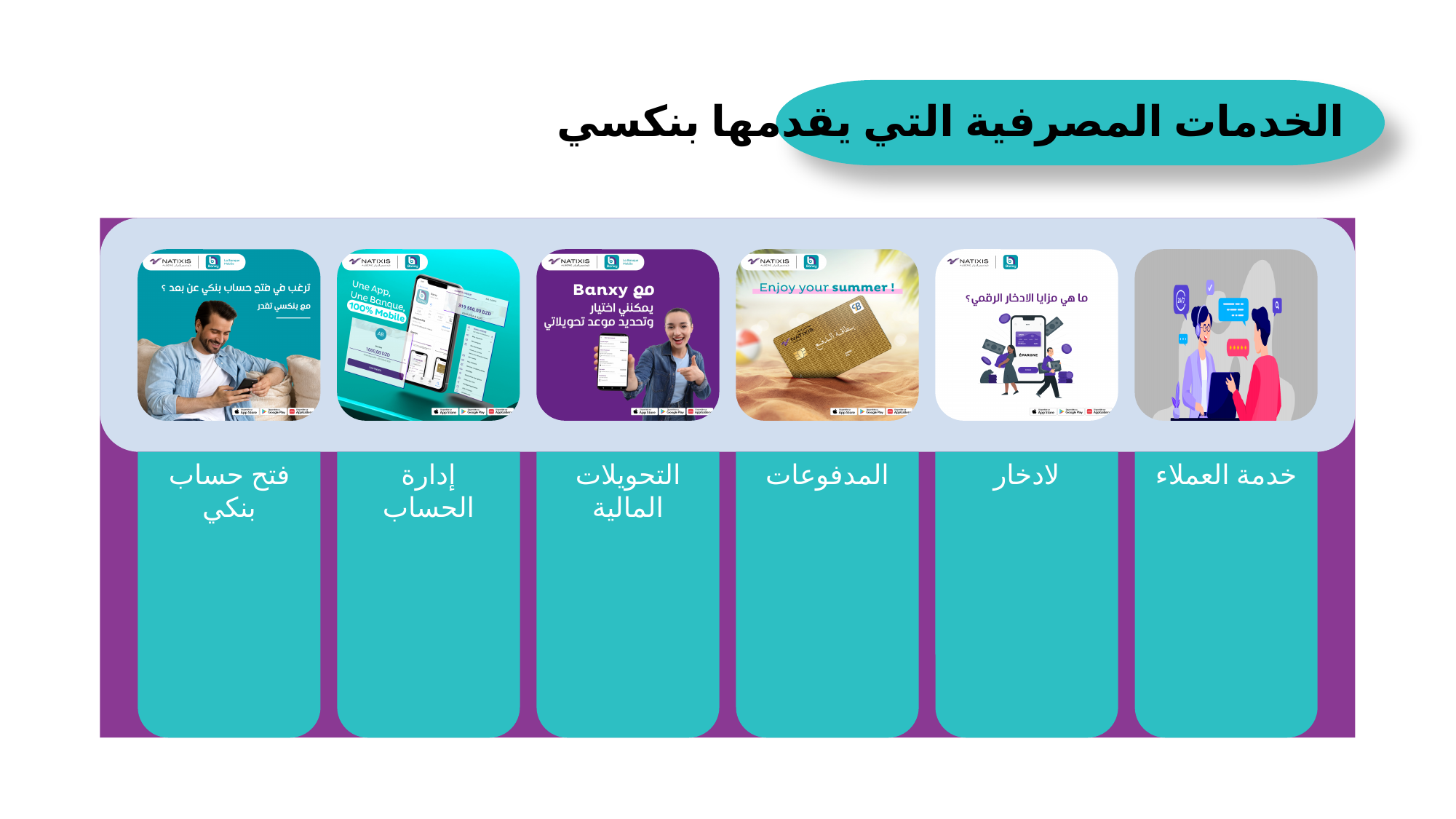

# الخدمات المصرفية التي يقدمها بنكسي

فتح حساب بنكي
إدارة الحساب
المدفوعات